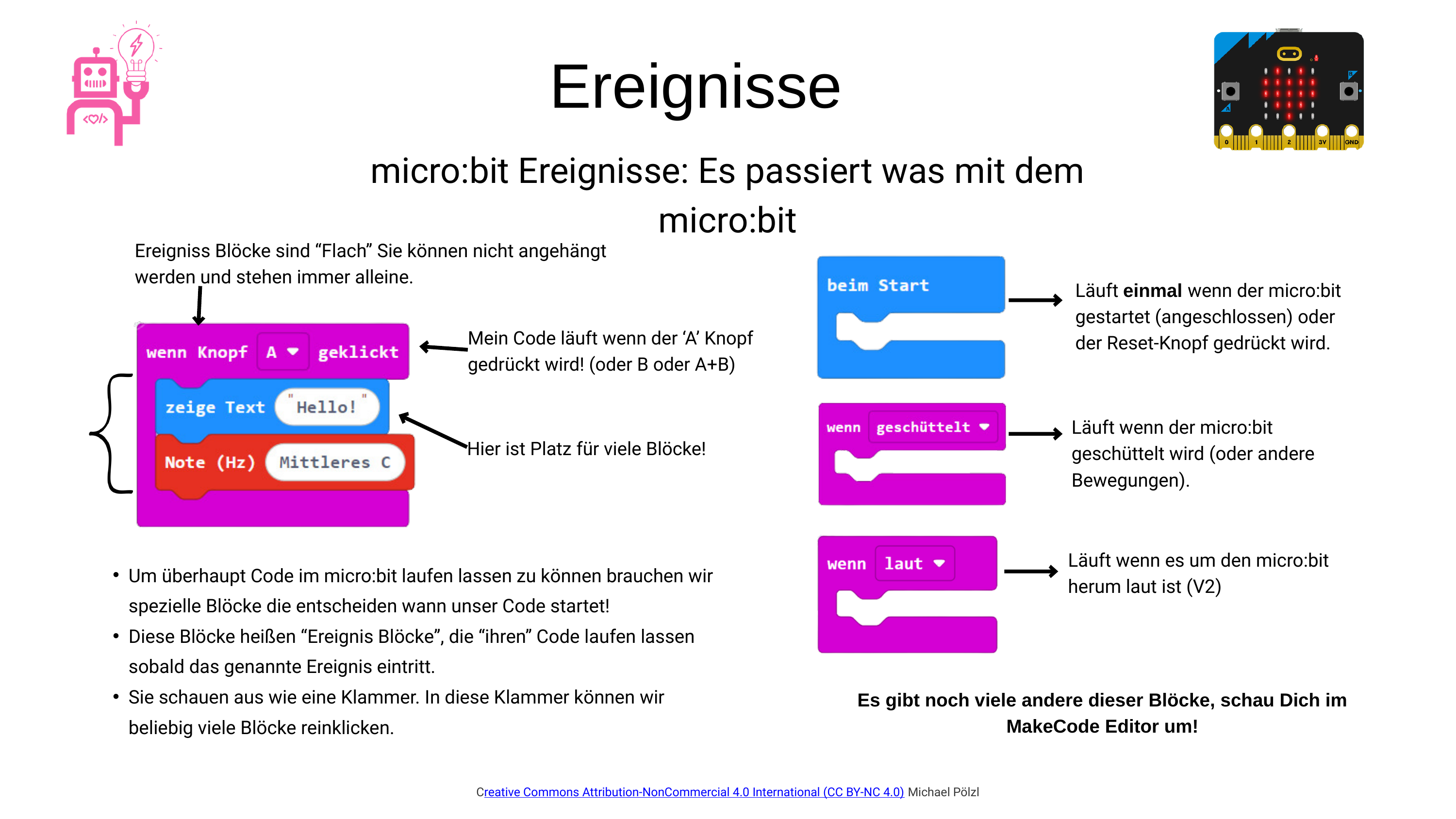

Ereignisse
micro:bit Ereignisse: Es passiert was mit dem micro:bit
Ereigniss Blöcke sind “Flach” Sie können nicht angehängt werden und stehen immer alleine.

Läuft einmal wenn der micro:bit gestartet (angeschlossen) oder der Reset-Knopf gedrückt wird.

Mein Code läuft wenn der ‘A’ Knopf gedrückt wird! (oder B oder A+B)

Läuft wenn der micro:bit geschüttelt wird (oder andere Bewegungen).

Hier ist Platz für viele Blöcke!

Läuft wenn es um den micro:bit herum laut ist (V2)
Um überhaupt Code im micro:bit laufen lassen zu können brauchen wir spezielle Blöcke die entscheiden wann unser Code startet!
Diese Blöcke heißen “Ereignis Blöcke”, die “ihren” Code laufen lassen sobald das genannte Ereignis eintritt.
Sie schauen aus wie eine Klammer. In diese Klammer können wir beliebig viele Blöcke reinklicken.

Es gibt noch viele andere dieser Blöcke, schau Dich im MakeCode Editor um!
Creative Commons Attribution-NonCommercial 4.0 International (CC BY-NC 4.0) Michael Pölzl